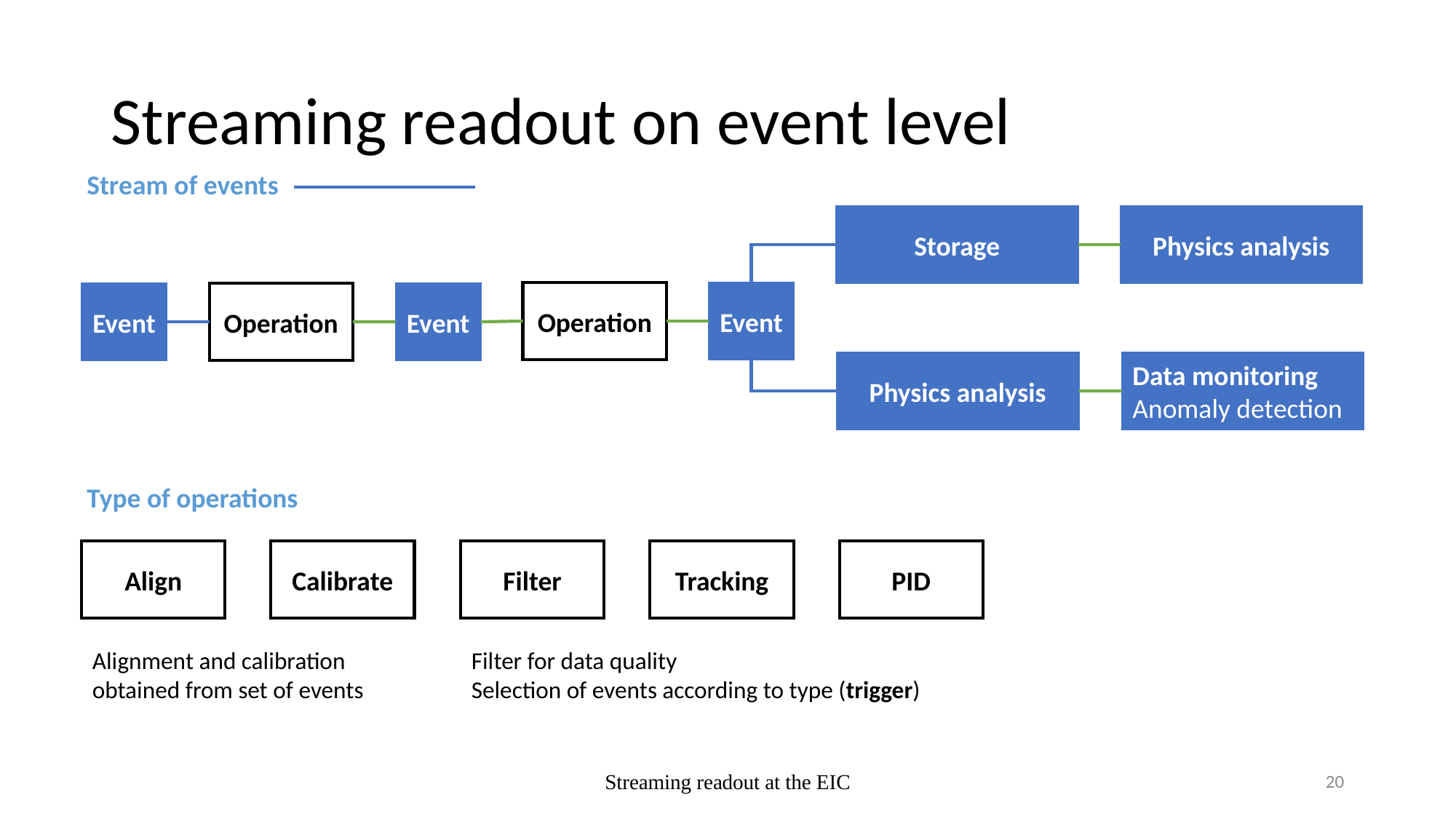

# Streaming readout on event level
Stream of events
Storage
Physics analysis
Operation
Event
Event
Event
Operation
Data monitoring
Anomaly detection
Physics analysis
Type of operations
Align
Calibrate
Filter
Tracking
PID
Alignment and calibration obtained from set of events
Filter for data quality
Selection of events according to type (trigger)
Streaming readout at the EIC
20